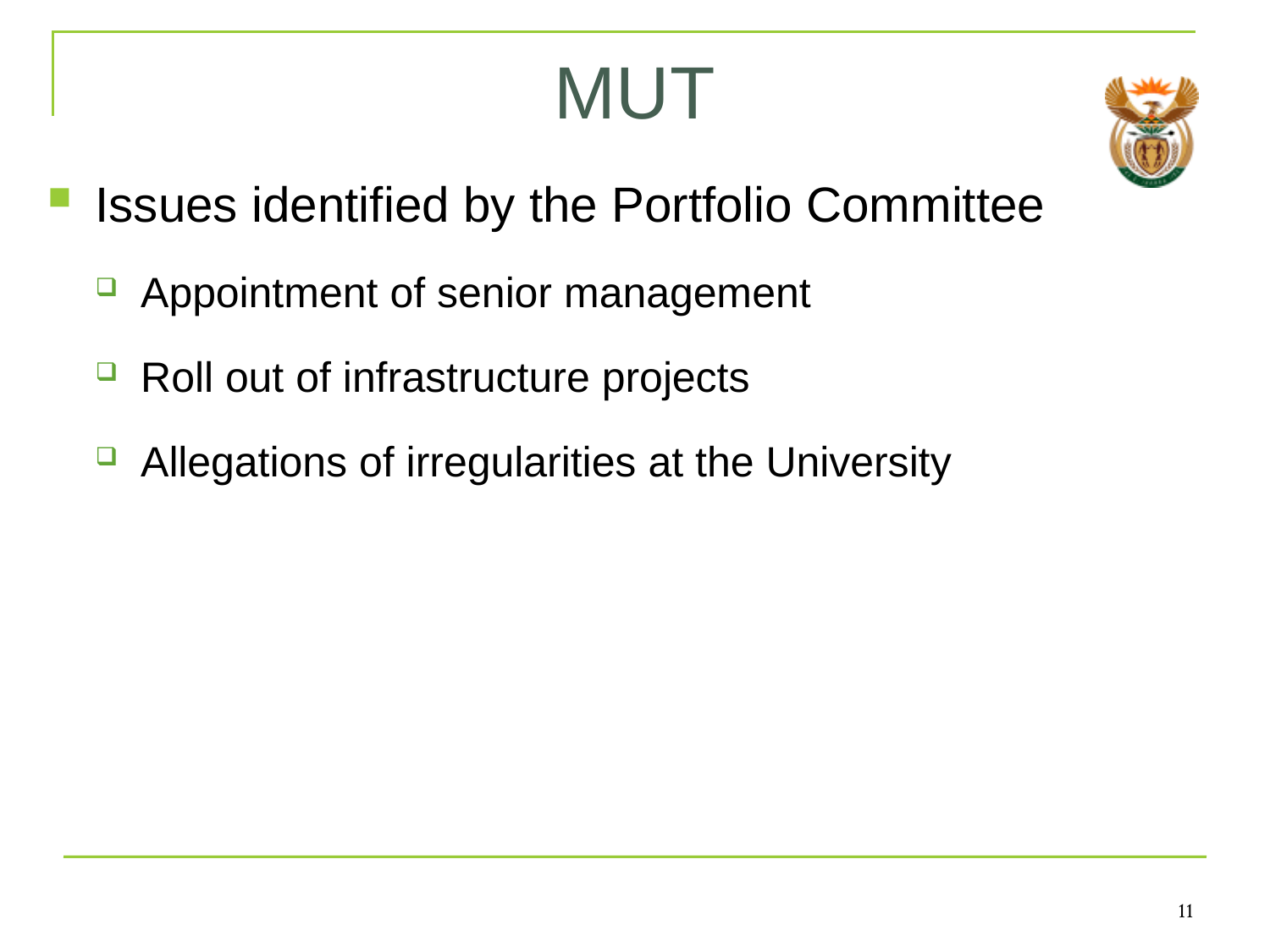

# MUT
Issues identified by the Portfolio Committee
Appointment of senior management
Roll out of infrastructure projects
Allegations of irregularities at the University
11